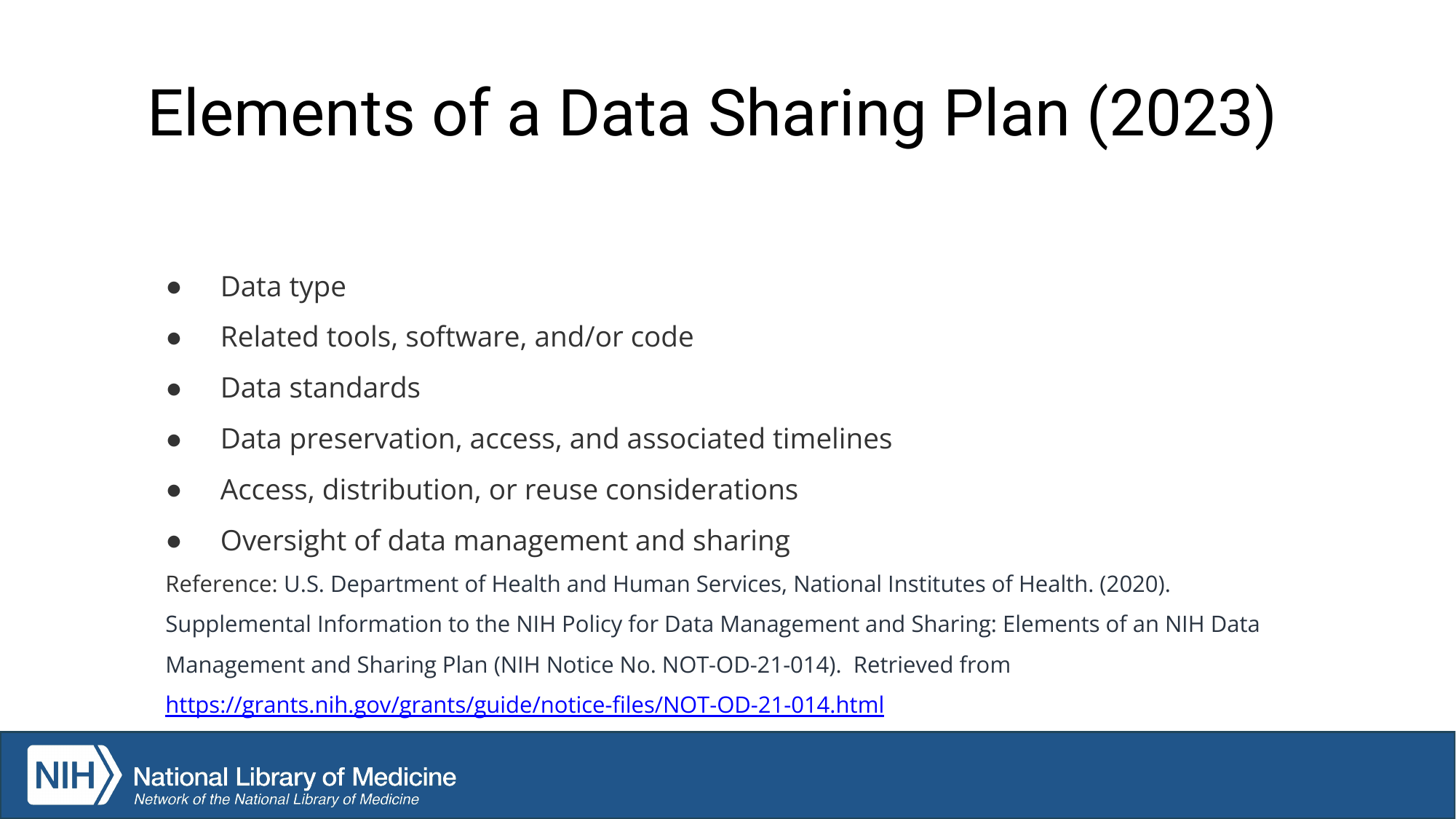

# Elements of a Data Sharing Plan (2023)
Data type
Related tools, software, and/or code
Data standards
Data preservation, access, and associated timelines
Access, distribution, or reuse considerations
Oversight of data management and sharing
Reference: U.S. Department of Health and Human Services, National Institutes of Health. (2020). Supplemental Information to the NIH Policy for Data Management and Sharing: Elements of an NIH Data Management and Sharing Plan (NIH Notice No. NOT-OD-21-014).  Retrieved from https://grants.nih.gov/grants/guide/notice-files/NOT-OD-21-014.html